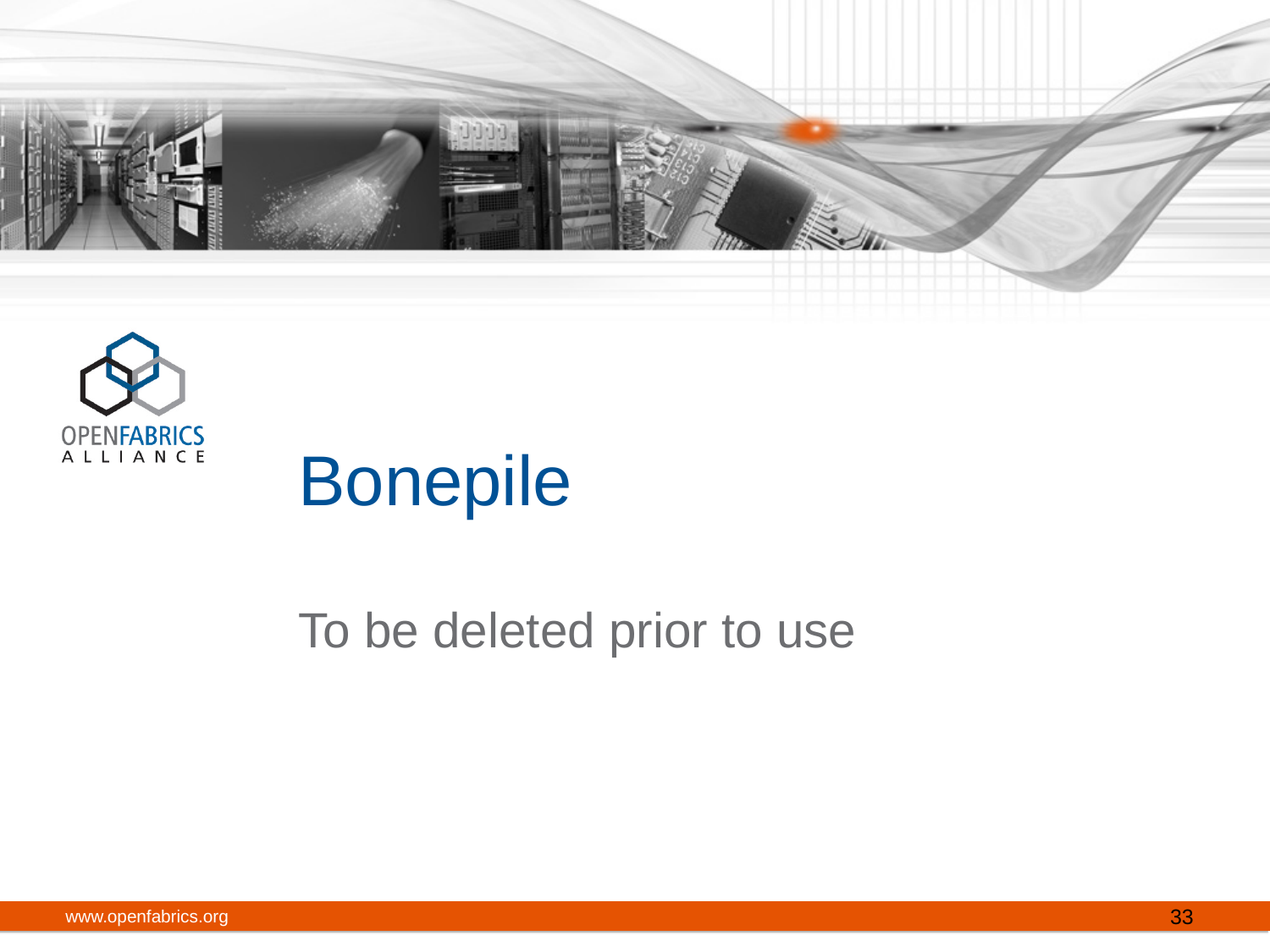

# Bonepile
To be deleted prior to use
www.openfabrics.org
33